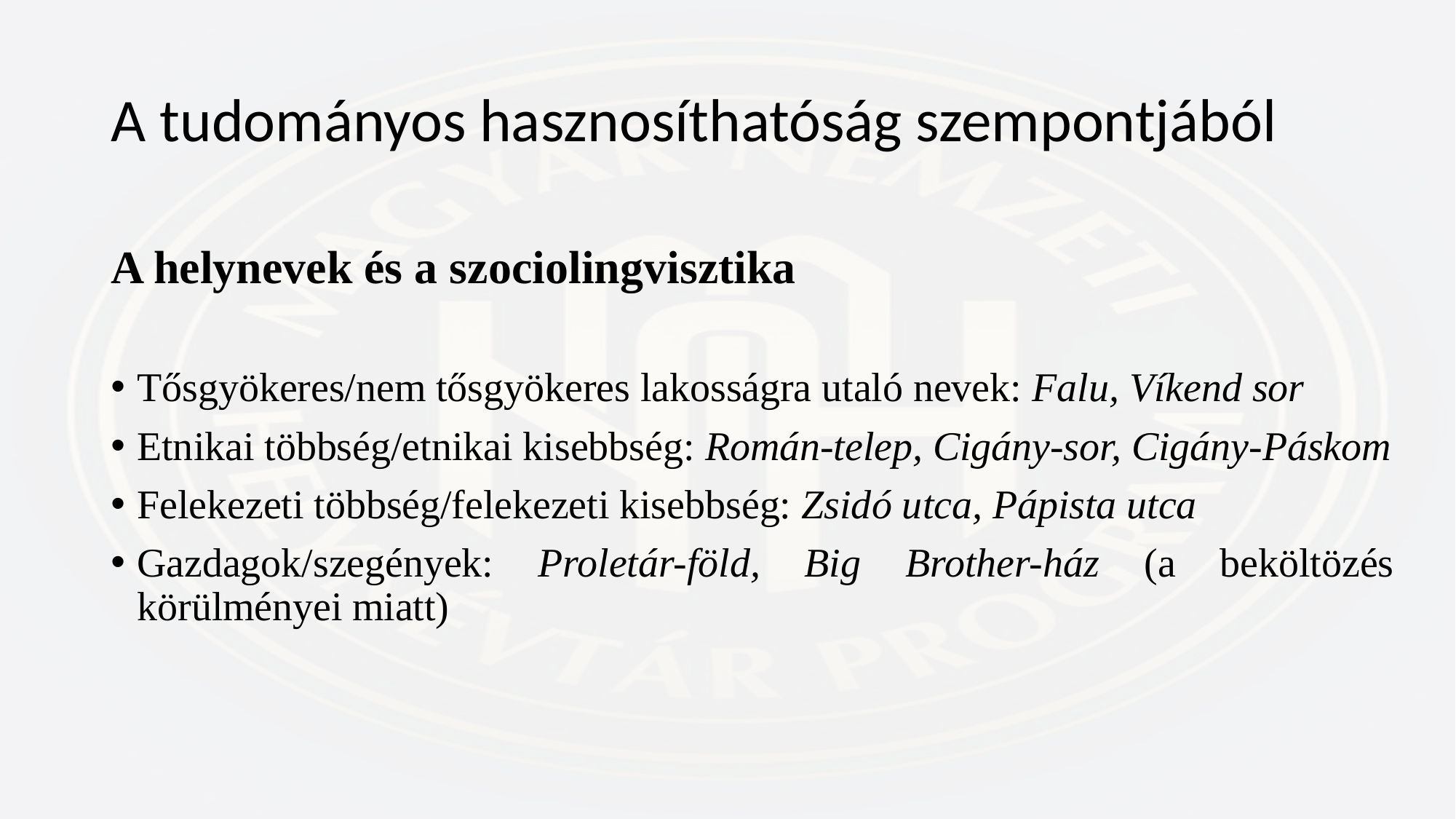

# A tudományos hasznosíthatóság szempontjából
A helynevek és a szociolingvisztika

Tősgyökeres/nem tősgyökeres lakosságra utaló nevek: Falu, Víkend sor
Etnikai többség/etnikai kisebbség: Román-telep, Cigány-sor, Cigány-Páskom
Felekezeti többség/felekezeti kisebbség: Zsidó utca, Pápista utca
Gazdagok/szegények: Proletár-föld, Big Brother-ház (a beköltözés körülményei miatt)